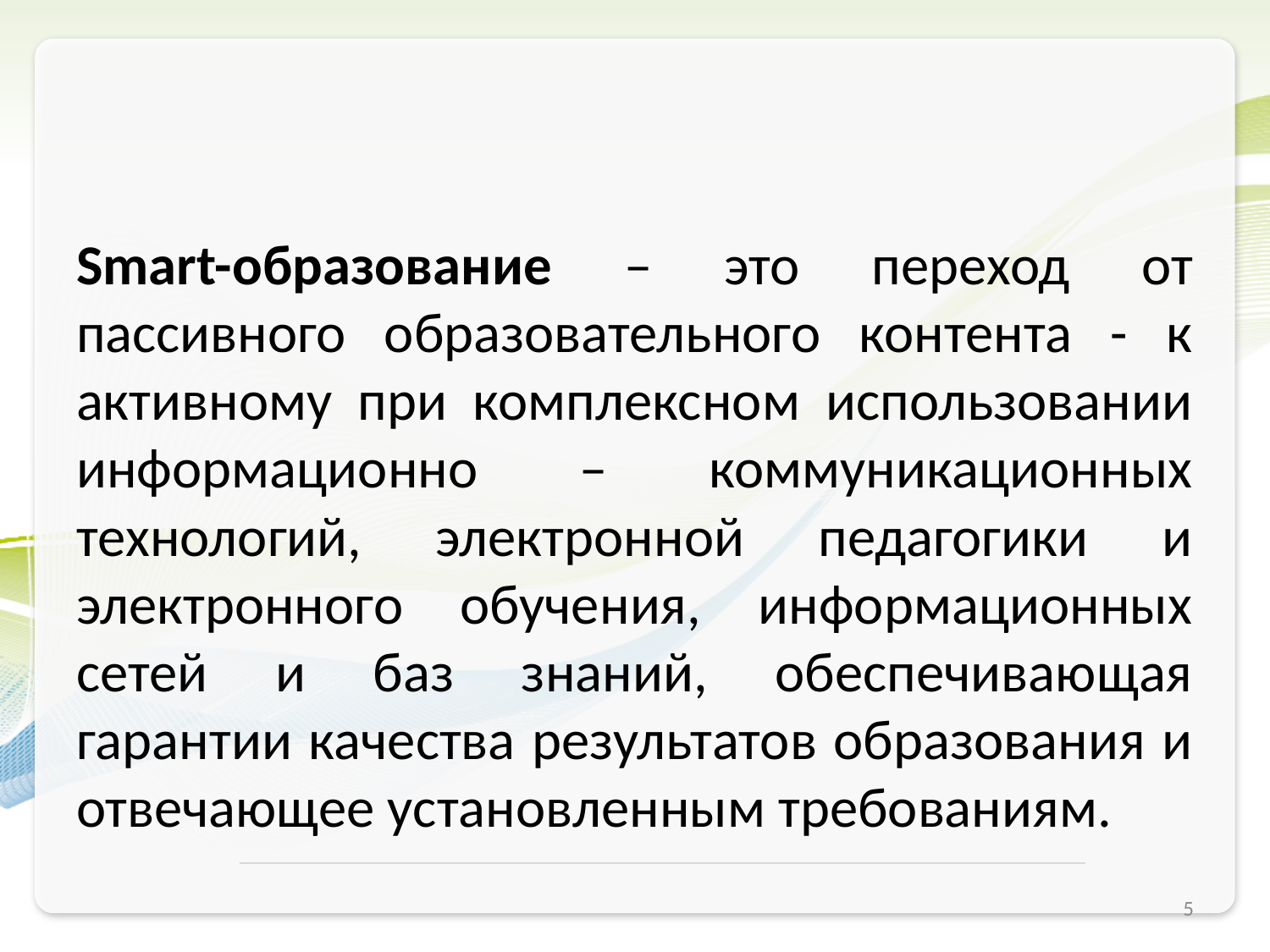

#
Smart-образование – это переход от пассивного образовательного контента - к активному при комплексном использовании информационно – коммуникационных технологий, электронной педагогики и электронного обучения, информационных сетей и баз знаний, обеспечивающая гарантии качества результатов образования и отвечающее установленным требованиям.

5